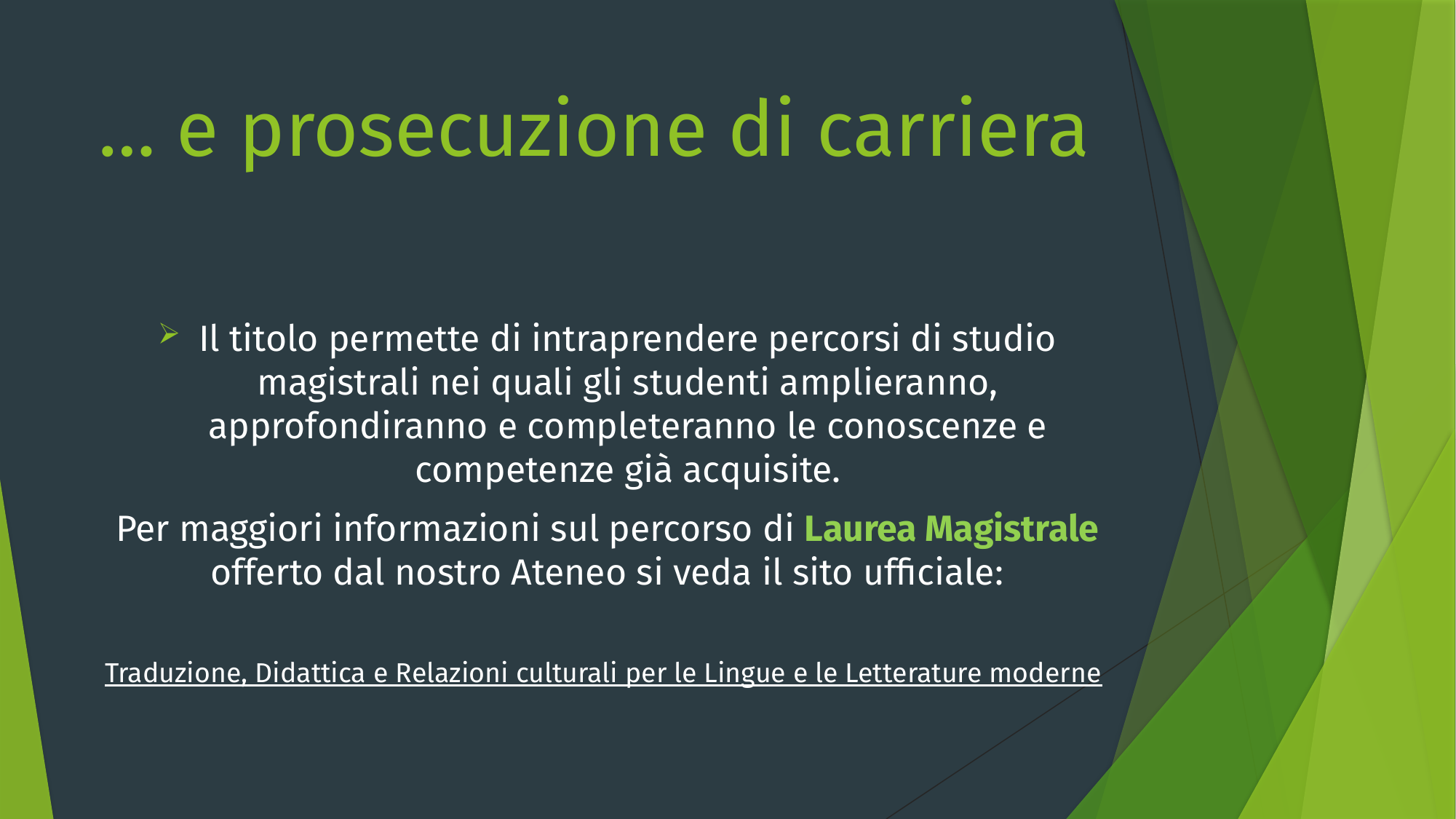

# … e prosecuzione di carriera

Il titolo permette di intraprendere percorsi di studio magistrali nei quali gli studenti amplieranno, approfondiranno e completeranno le conoscenze e competenze già acquisite.
Per maggiori informazioni sul percorso di Laurea Magistrale offerto dal nostro Ateneo si veda il sito ufficiale:

Traduzione, Didattica e Relazioni culturali per le Lingue e le Letterature moderne